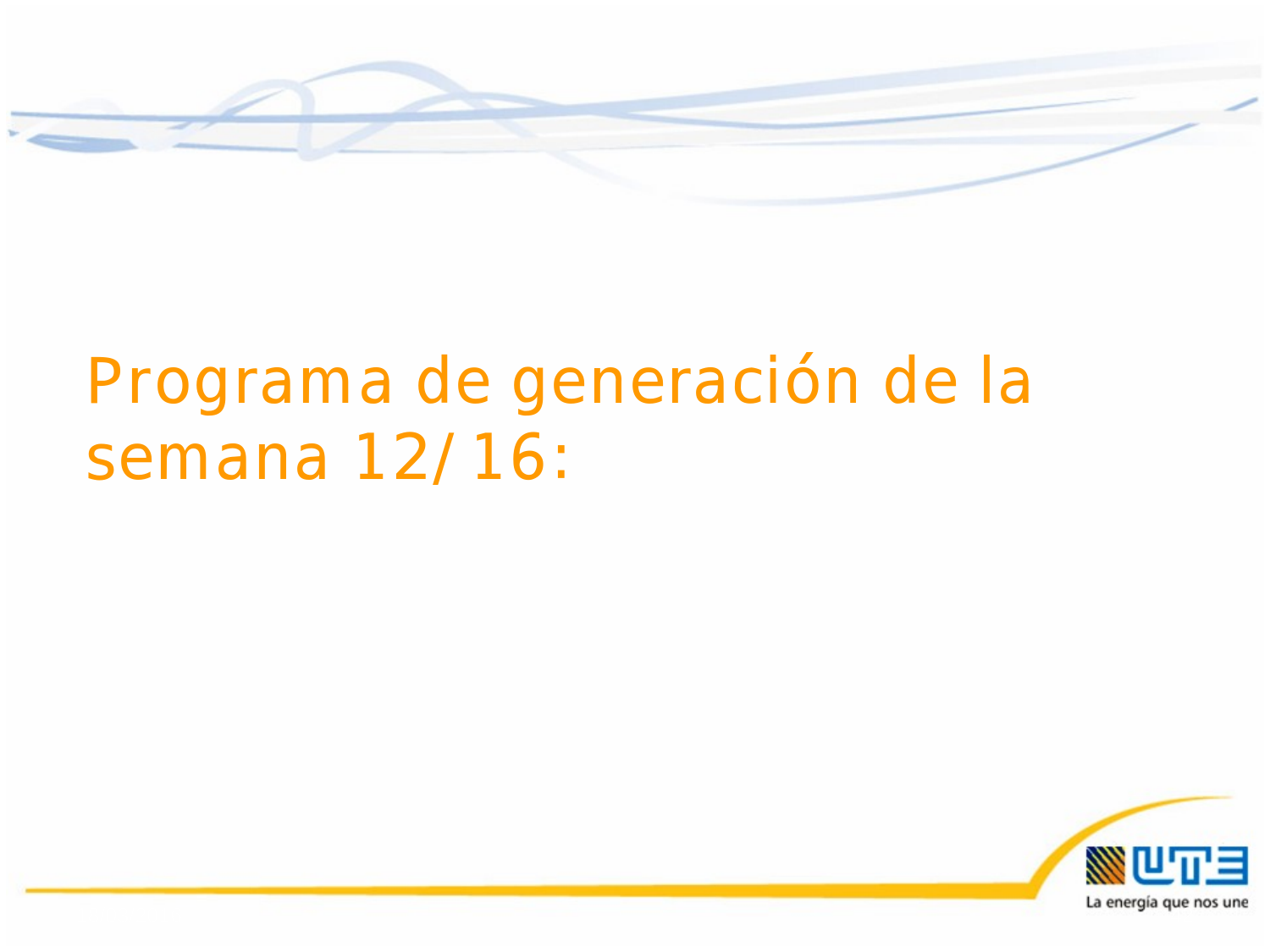

Programa de generación de la semana 12/16:
18/03/2016
42
42